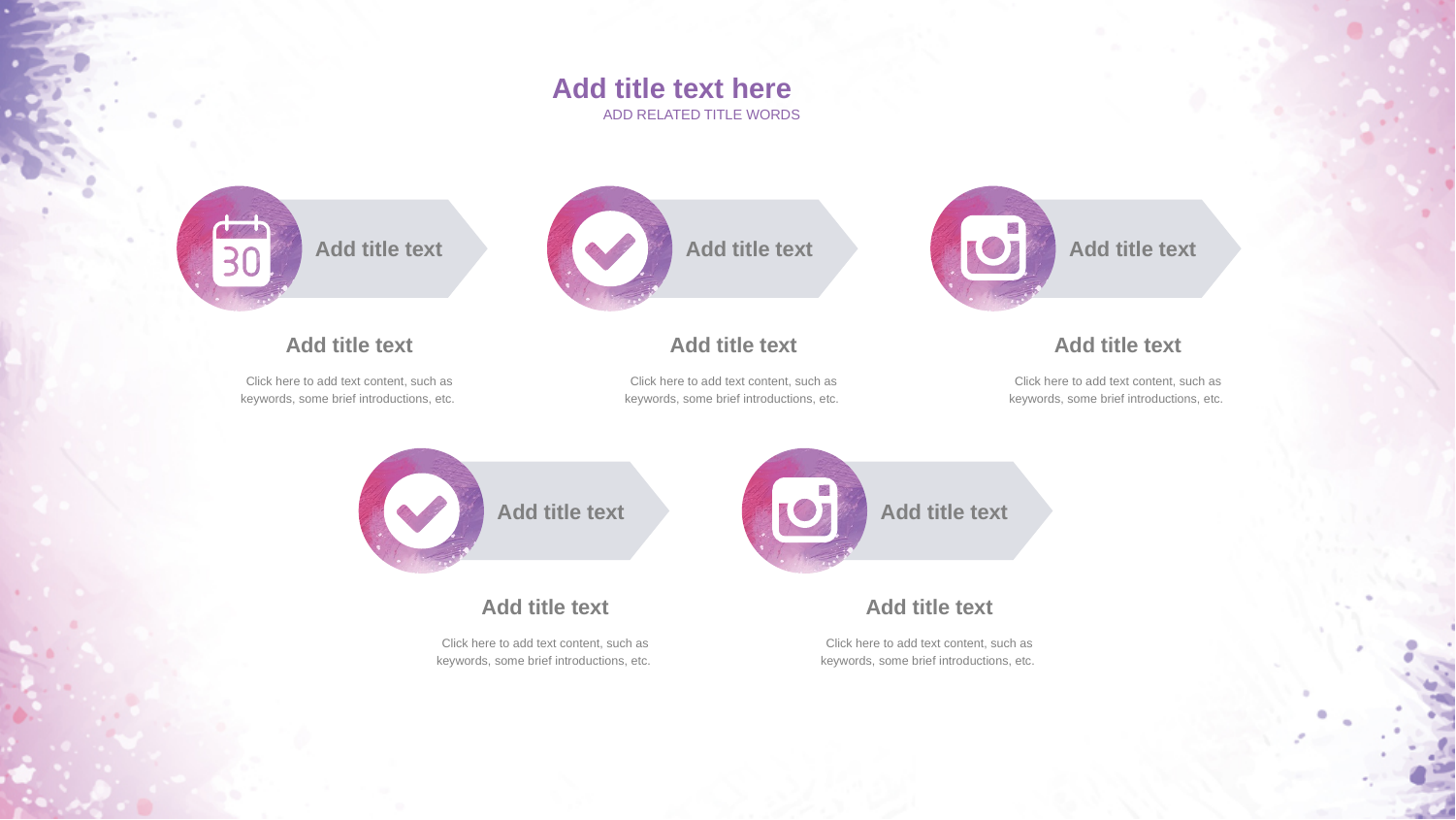

Add title text here
ADD RELATED TITLE WORDS

    Add title text

Add title text
Click here to add text content, such as keywords, some brief introductions, etc.

    Add title text

Add title text
Click here to add text content, such as keywords, some brief introductions, etc.

    Add title text

Add title text
Click here to add text content, such as keywords, some brief introductions, etc.

    Add title text

Add title text
Click here to add text content, such as keywords, some brief introductions, etc.

    Add title text

Add title text
Click here to add text content, such as keywords, some brief introductions, etc.